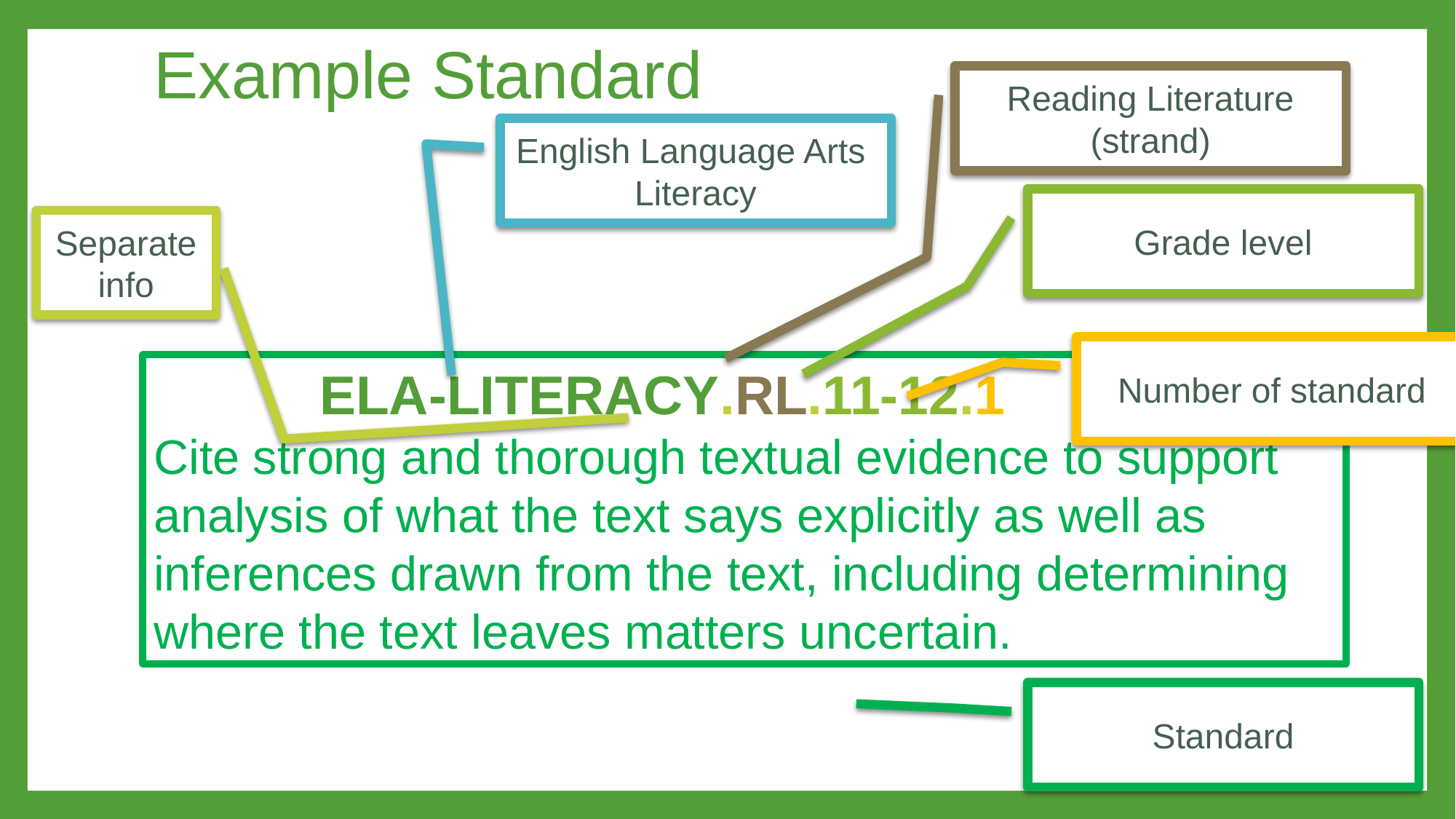

# Example Standard
Reading Literature (strand)
English Language Arts
Literacy
Grade level
Separate info
Number of standard
           ELA-LITERACY.RL.11-12.1
Cite strong and thorough textual evidence to support analysis of what the text says explicitly as well as inferences drawn from the text, including determining where the text leaves matters uncertain.
Standard